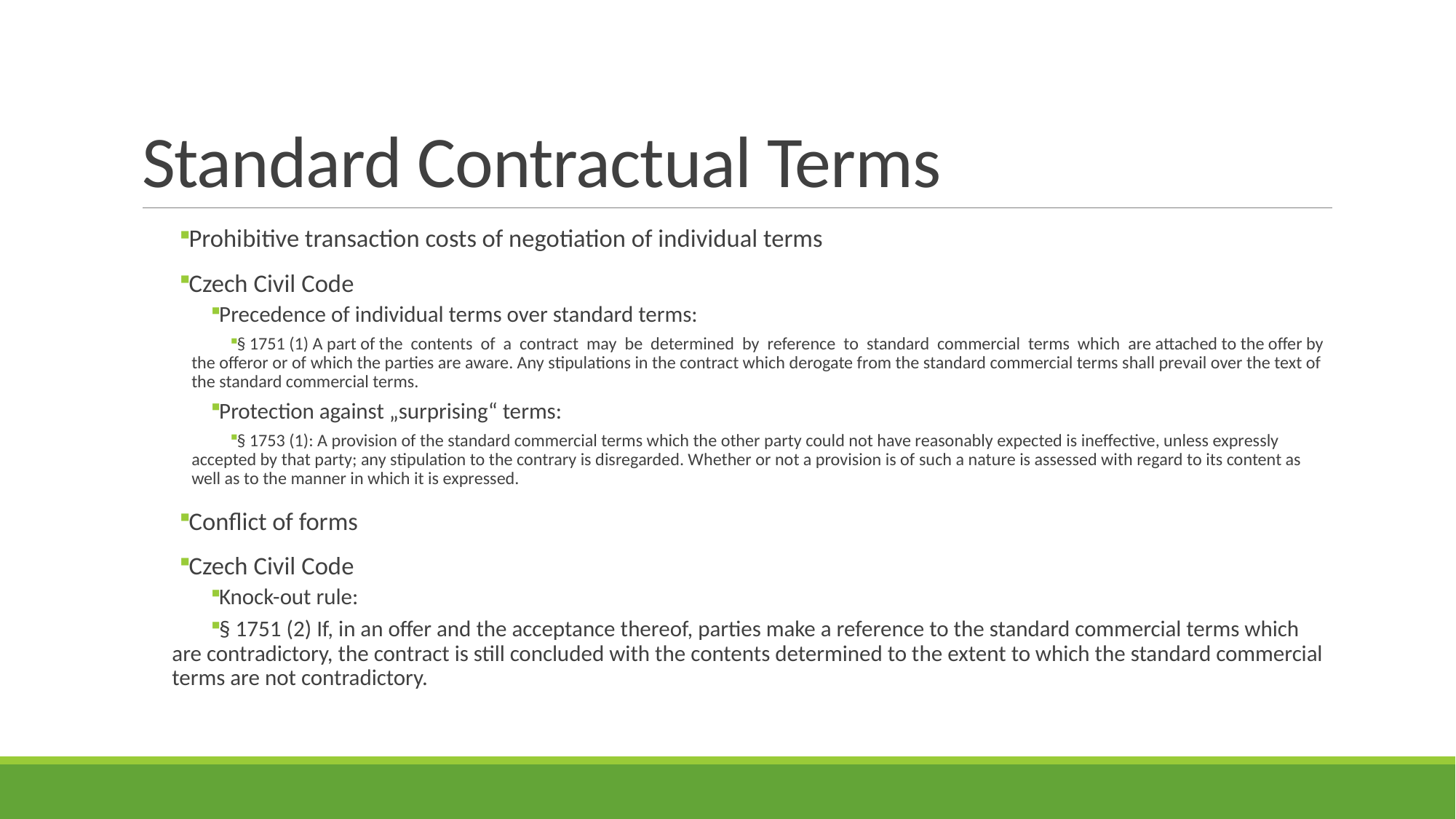

# Standard Contractual Terms
Prohibitive transaction costs of negotiation of individual terms
Czech Civil Code
Precedence of individual terms over standard terms:
§ 1751 (1) A part of the  contents  of  a  contract  may  be  determined  by  reference  to  standard  commercial  terms  which  are attached to the offer by the offeror or of which the parties are aware. Any stipulations in the contract which derogate from the standard commercial terms shall prevail over the text of the standard commercial terms.
Protection against „surprising“ terms:
§ 1753 (1): A provision of the standard commercial terms which the other party could not have reasonably expected is ineffective, unless expressly accepted by that party; any stipulation to the contrary is disregarded. Whether or not a provision is of such a nature is assessed with regard to its content as well as to the manner in which it is expressed.
Conflict of forms
Czech Civil Code
Knock-out rule:
§ 1751 (2) If, in an offer and the acceptance thereof, parties make a reference to the standard commercial terms which are contradictory, the contract is still concluded with the contents determined to the extent to which the standard commercial terms are not contradictory.